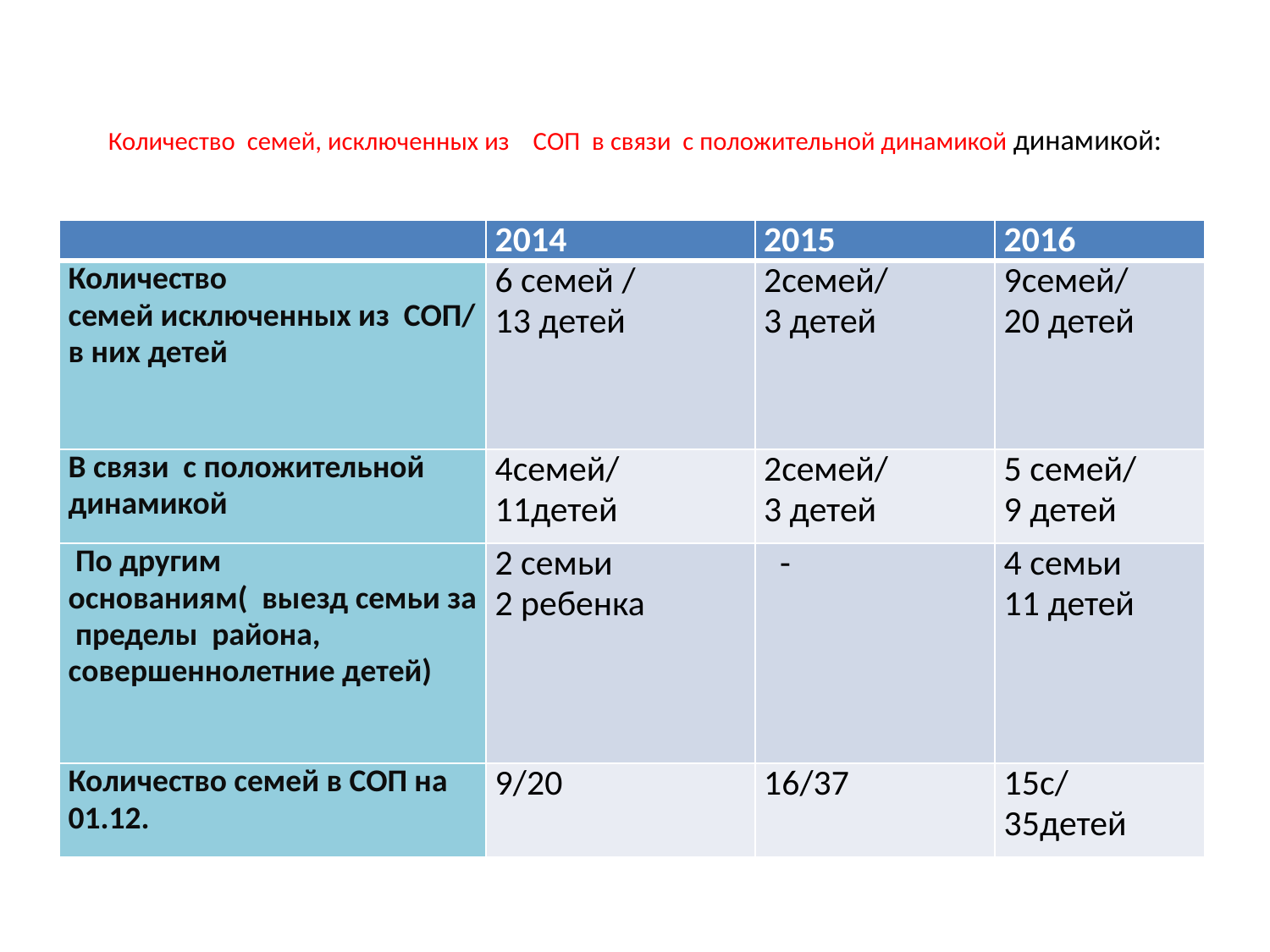

# Количество  семей, исключенных из    СОП  в связи  с положительной динамикой динамикой:

|  | 2014 | 2015 | 2016 |
| --- | --- | --- | --- |
| Количество семей исключенных из СОП/ в них детей | 6 семей / 13 детей | 2семей/ 3 детей | 9семей/ 20 детей |
| В связи с положительной динамикой | 4семей/ 11детей | 2семей/ 3 детей | 5 семей/ 9 детей |
| По другим основаниям( выезд семьи за пределы района, совершеннолетние детей) | 2 семьи 2 ребенка | - | 4 семьи 11 детей |
| Количество семей в СОП на 01.12. | 9/20 | 16/37 | 15с/ 35детей |